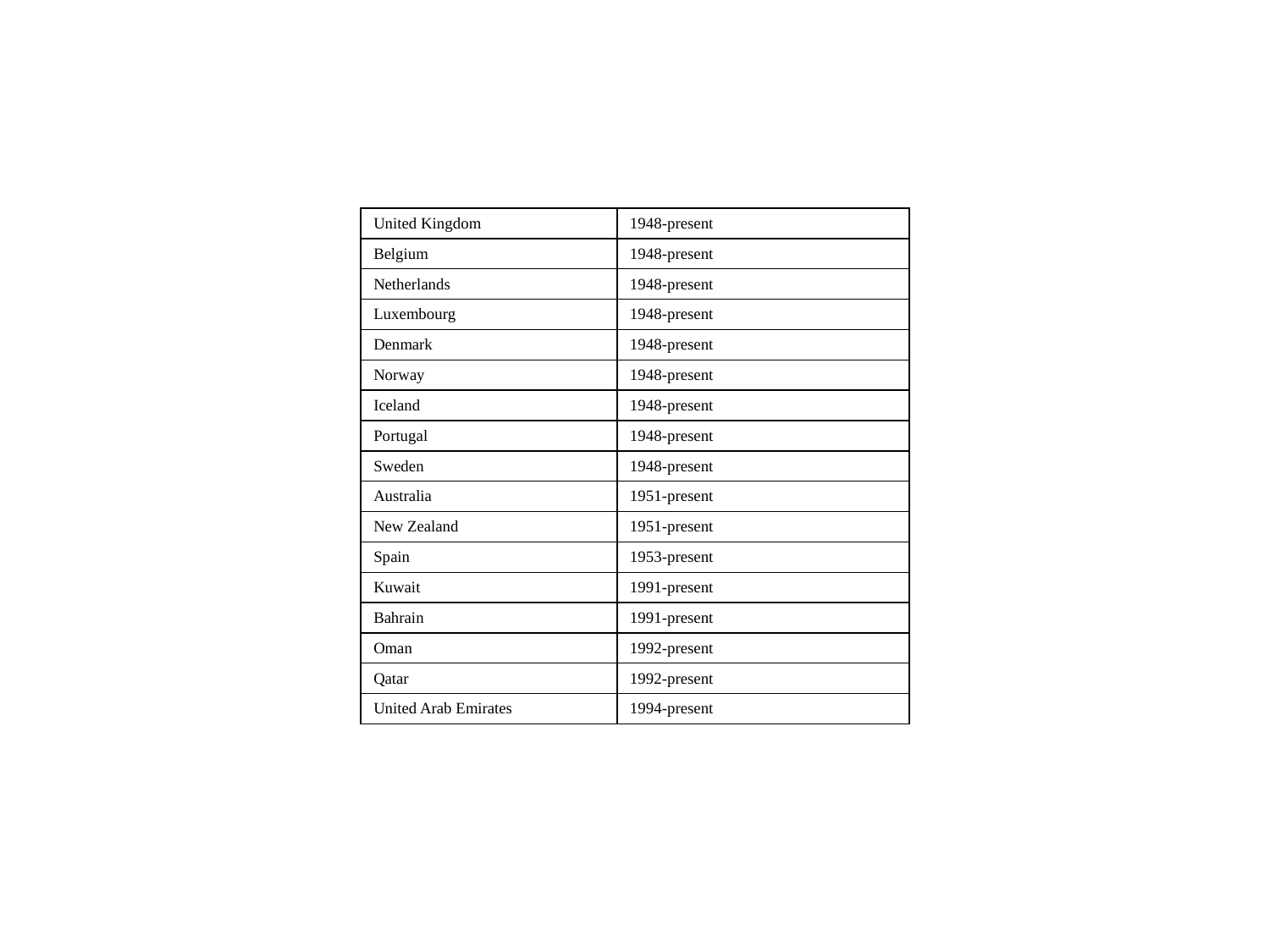

| United Kingdom | 1948-present |
| --- | --- |
| Belgium | 1948-present |
| Netherlands | 1948-present |
| Luxembourg | 1948-present |
| Denmark | 1948-present |
| Norway | 1948-present |
| Iceland | 1948-present |
| Portugal | 1948-present |
| Sweden | 1948-present |
| Australia | 1951-present |
| New Zealand | 1951-present |
| Spain | 1953-present |
| Kuwait | 1991-present |
| Bahrain | 1991-present |
| Oman | 1992-present |
| Qatar | 1992-present |
| United Arab Emirates | 1994-present |